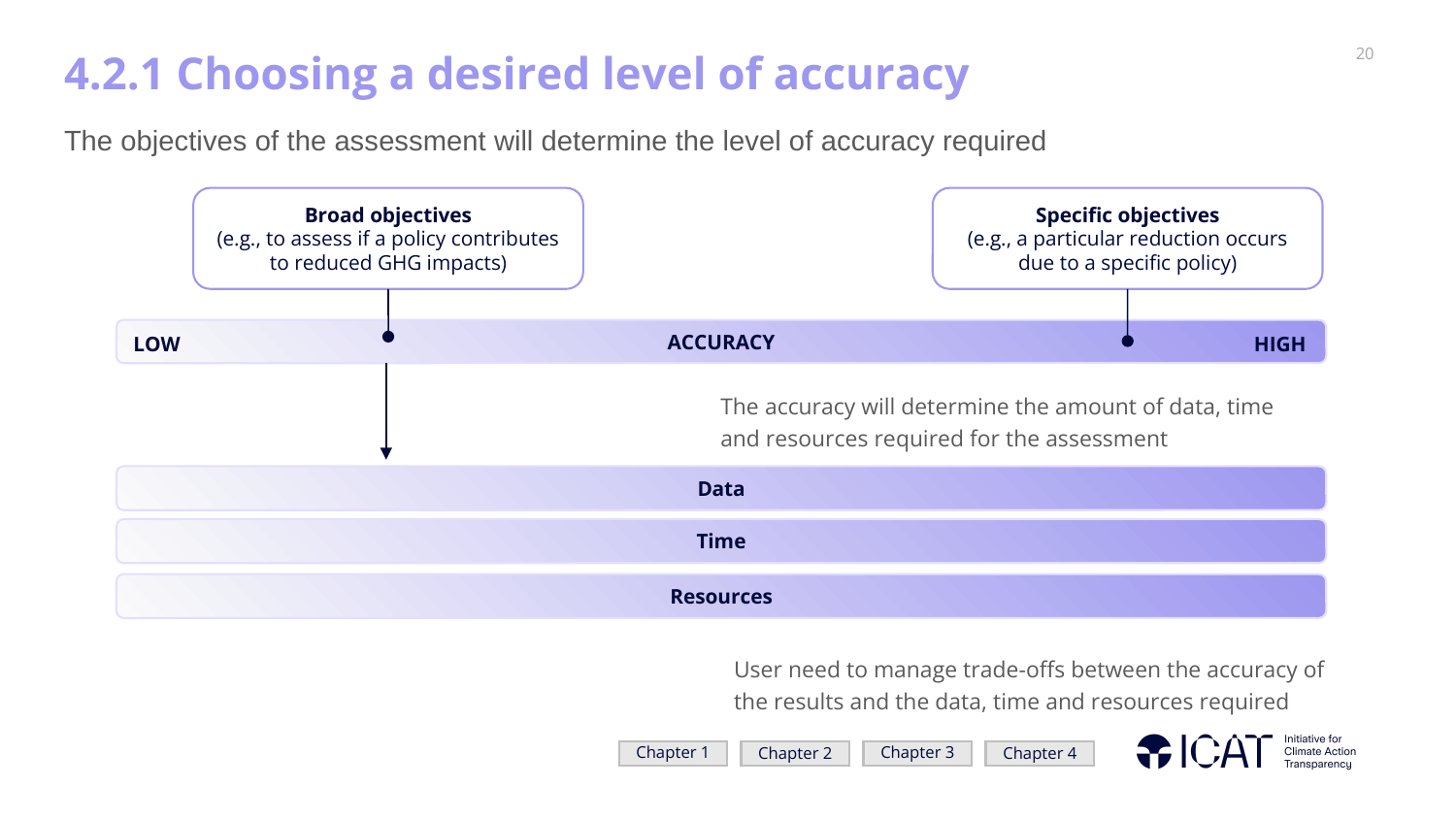

4.2.1 Choosing a desired level of accuracy
The objectives of the assessment will determine the level of accuracy required
Broad objectives
(e.g., to assess if a policy contributes to reduced GHG impacts)
Specific objectives
(e.g., a particular reduction occurs due to a specific policy)
HIGH
LOW
ACCURACY
The accuracy will determine the amount of data, time and resources required for the assessment
Data
Time
Resources
User need to manage trade-offs between the accuracy of the results and the data, time and resources required

Chapter 1

Chapter 3
Chapter 4
Chapter 2